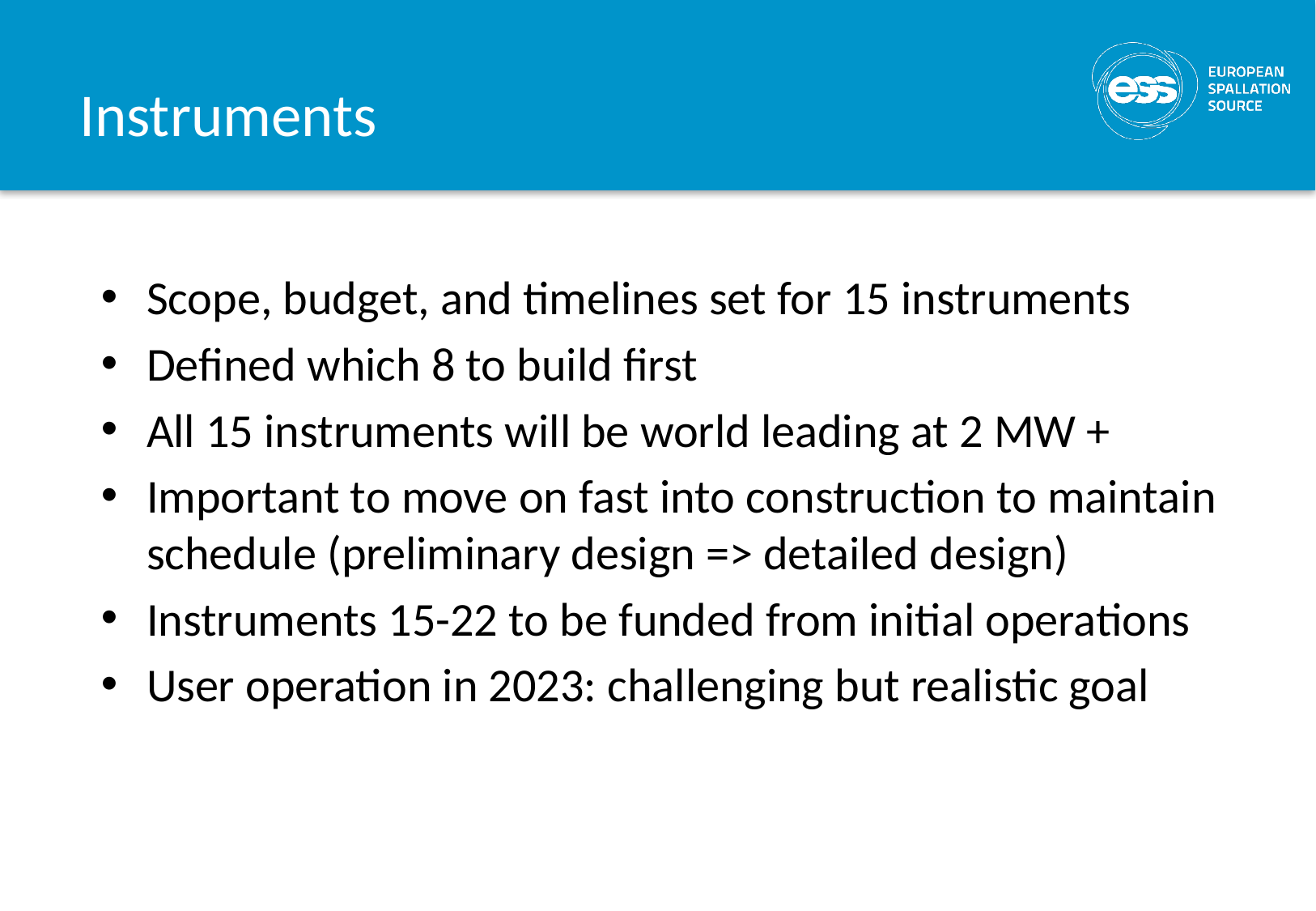

# Instruments
Scope, budget, and timelines set for 15 instruments
Defined which 8 to build first
All 15 instruments will be world leading at 2 MW +
Important to move on fast into construction to maintain schedule (preliminary design => detailed design)
Instruments 15-22 to be funded from initial operations
User operation in 2023: challenging but realistic goal